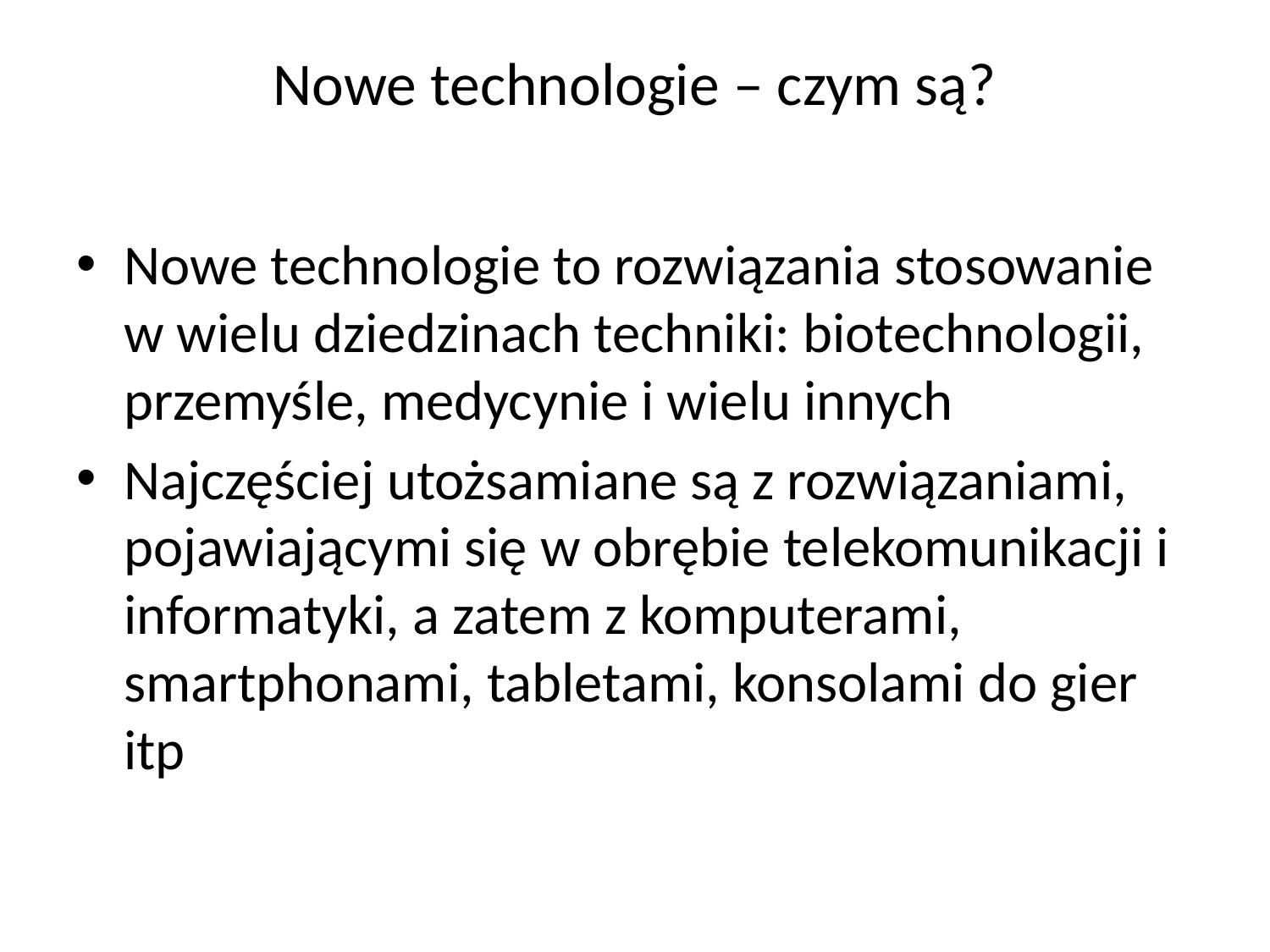

# Nowe technologie – czym są?
Nowe technologie to rozwiązania stosowanie w wielu dziedzinach techniki: biotechnologii, przemyśle, medycynie i wielu innych
Najczęściej utożsamiane są z rozwiązaniami, pojawiającymi się w obrębie telekomunikacji i informatyki, a zatem z komputerami, smartphonami, tabletami, konsolami do gier itp